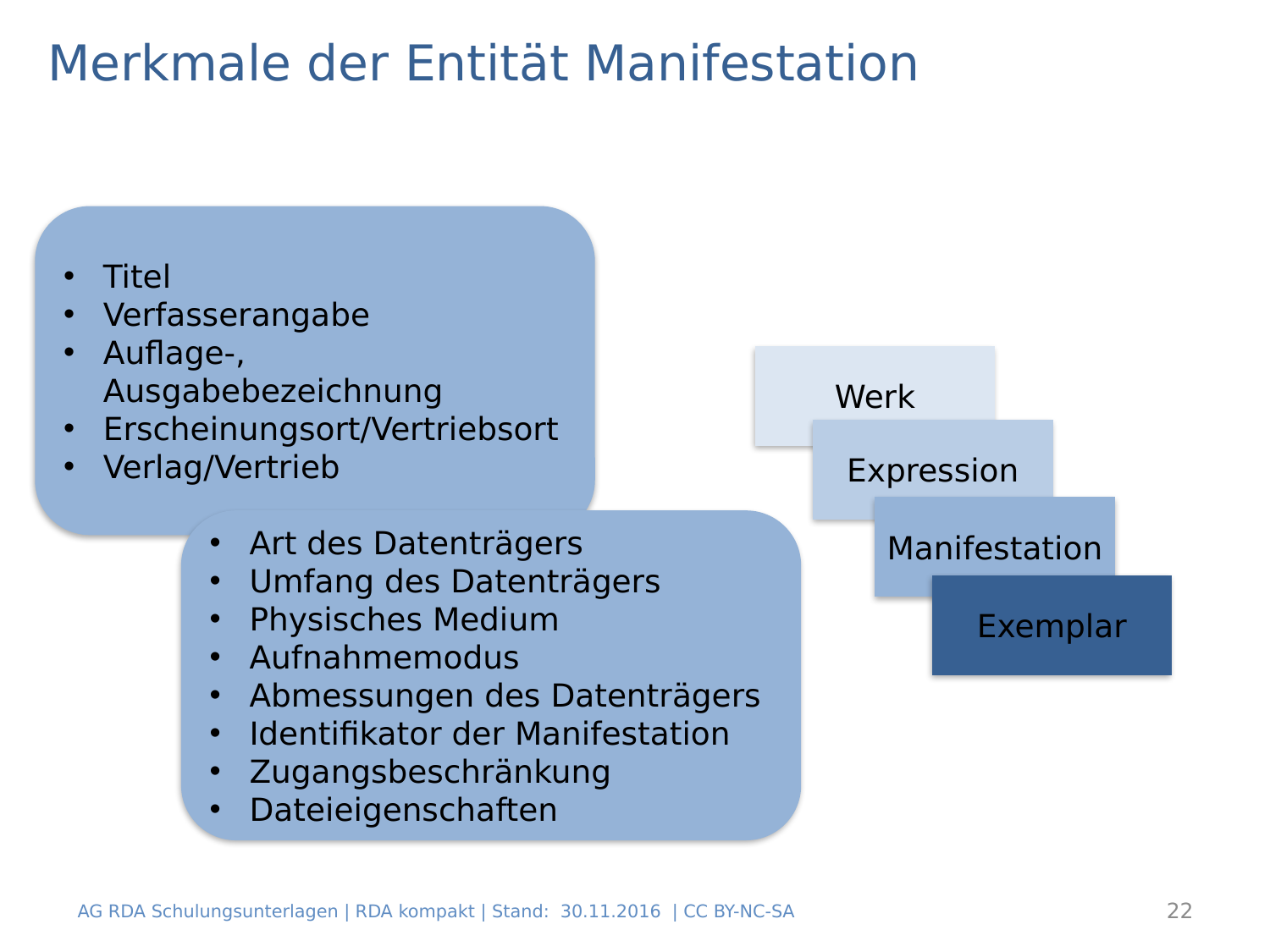

# Merkmale der Entität Manifestation

Titel
Verfasserangabe
Auflage-, Ausgabebezeichnung
Erscheinungsort/Vertriebsort
Verlag/Vertrieb

Werk
Expression
Manifestation

Art des Datenträgers
Umfang des Datenträgers
Physisches Medium
Aufnahmemodus
Abmessungen des Datenträgers
Identifikator der Manifestation
Zugangsbeschränkung
Dateieigenschaften

Exemplar
AG RDA Schulungsunterlagen | RDA kompakt | Stand:  30.11.2016  | CC BY-NC-SA
22